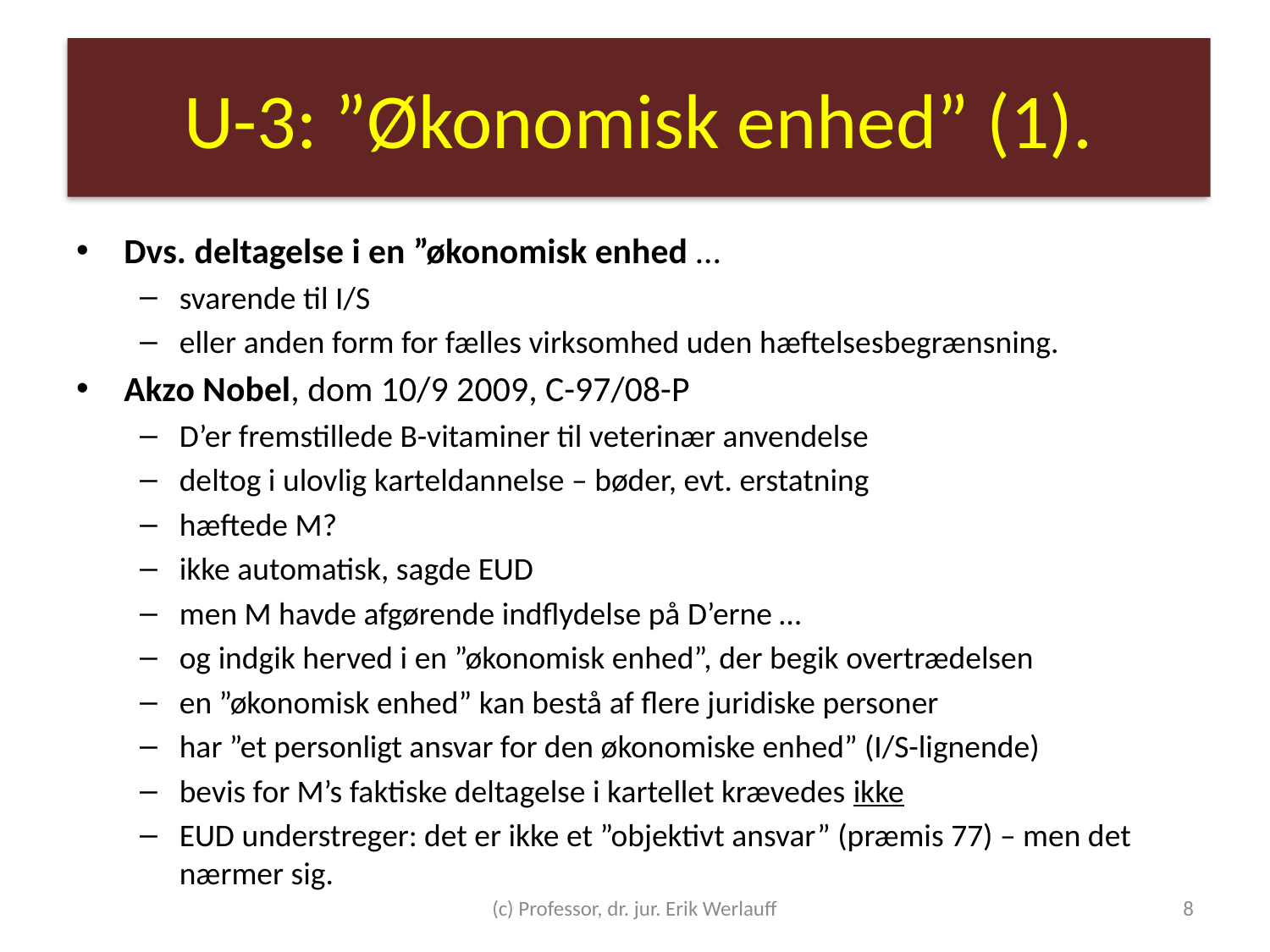

# U-3: ”Økonomisk enhed” (1).
Dvs. deltagelse i en ”økonomisk enhed …
svarende til I/S
eller anden form for fælles virksomhed uden hæftelsesbegrænsning.
Akzo Nobel, dom 10/9 2009, C-97/08-P
D’er fremstillede B-vitaminer til veterinær anvendelse
deltog i ulovlig karteldannelse – bøder, evt. erstatning
hæftede M?
ikke automatisk, sagde EUD
men M havde afgørende indflydelse på D’erne …
og indgik herved i en ”økonomisk enhed”, der begik overtrædelsen
en ”økonomisk enhed” kan bestå af flere juridiske personer
har ”et personligt ansvar for den økonomiske enhed” (I/S-lignende)
bevis for M’s faktiske deltagelse i kartellet krævedes ikke
EUD understreger: det er ikke et ”objektivt ansvar” (præmis 77) – men det nærmer sig.

(c) Professor, dr. jur. Erik Werlauff
8